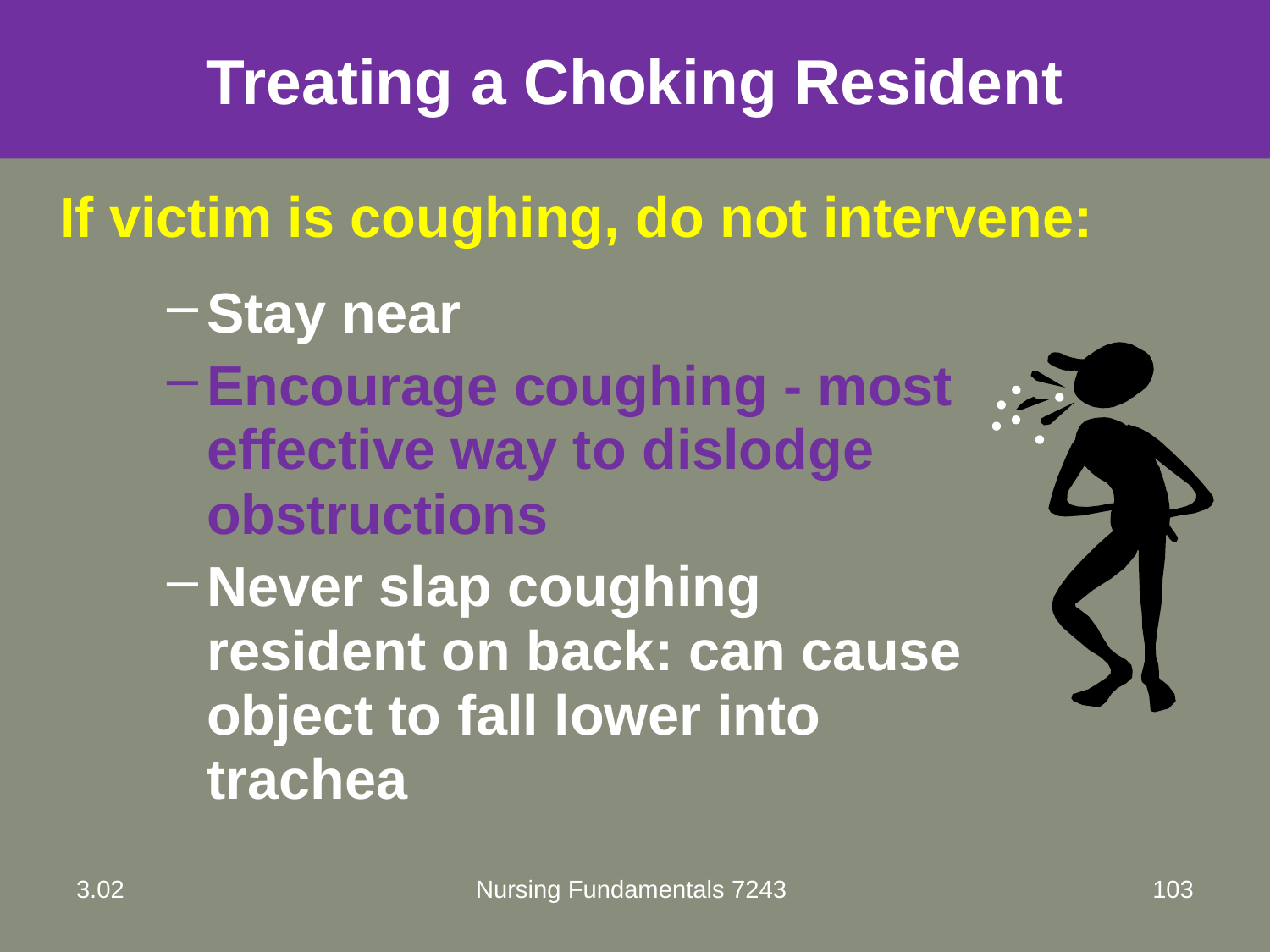

# Treating a Choking Resident
If victim is coughing, do not intervene:

Stay near
Encourage coughing - most effective way to dislodge obstructions
Never slap coughing resident on back: can cause object to fall lower into trachea

3.02
Nursing Fundamentals 7243
103